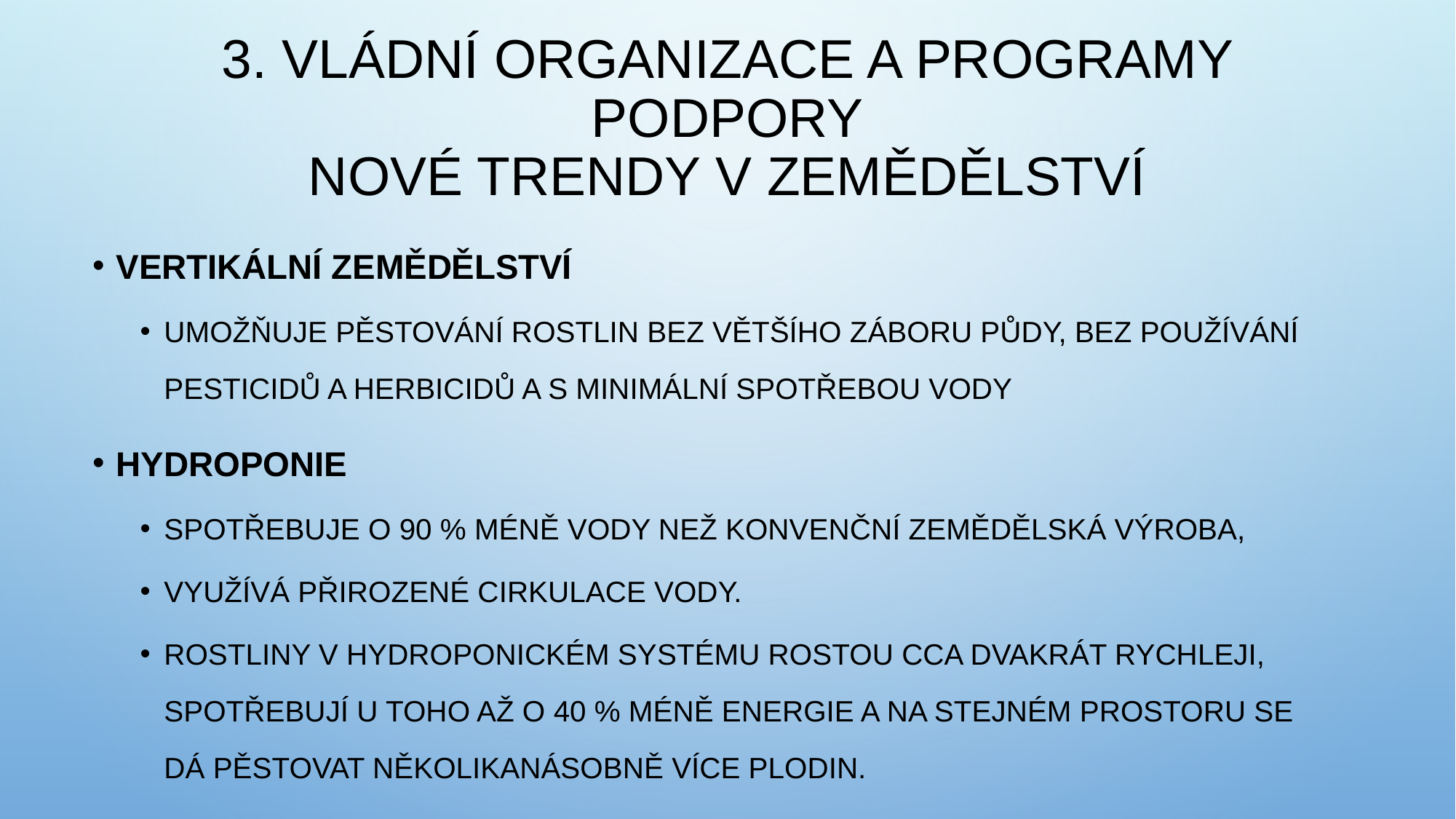

# 3. Vládní organizace a programy podpory Nové trendy v zemědělství
Vertikální zemědělství
umožňuje pěstování rostlin bez většího záboru půdy, bez používání pesticidů a herbicidů a s minimální spotřebou vody
Hydroponie
spotřebuje o 90 % méně vody než konvenční zemědělská výroba,
využívá přirozené cirkulace vody.
Rostliny v hydroponickém systému rostou cca dvakrát rychleji, spotřebují u toho až o 40 % méně energie a na stejném prostoru se dá pěstovat několikanásobně více plodin.